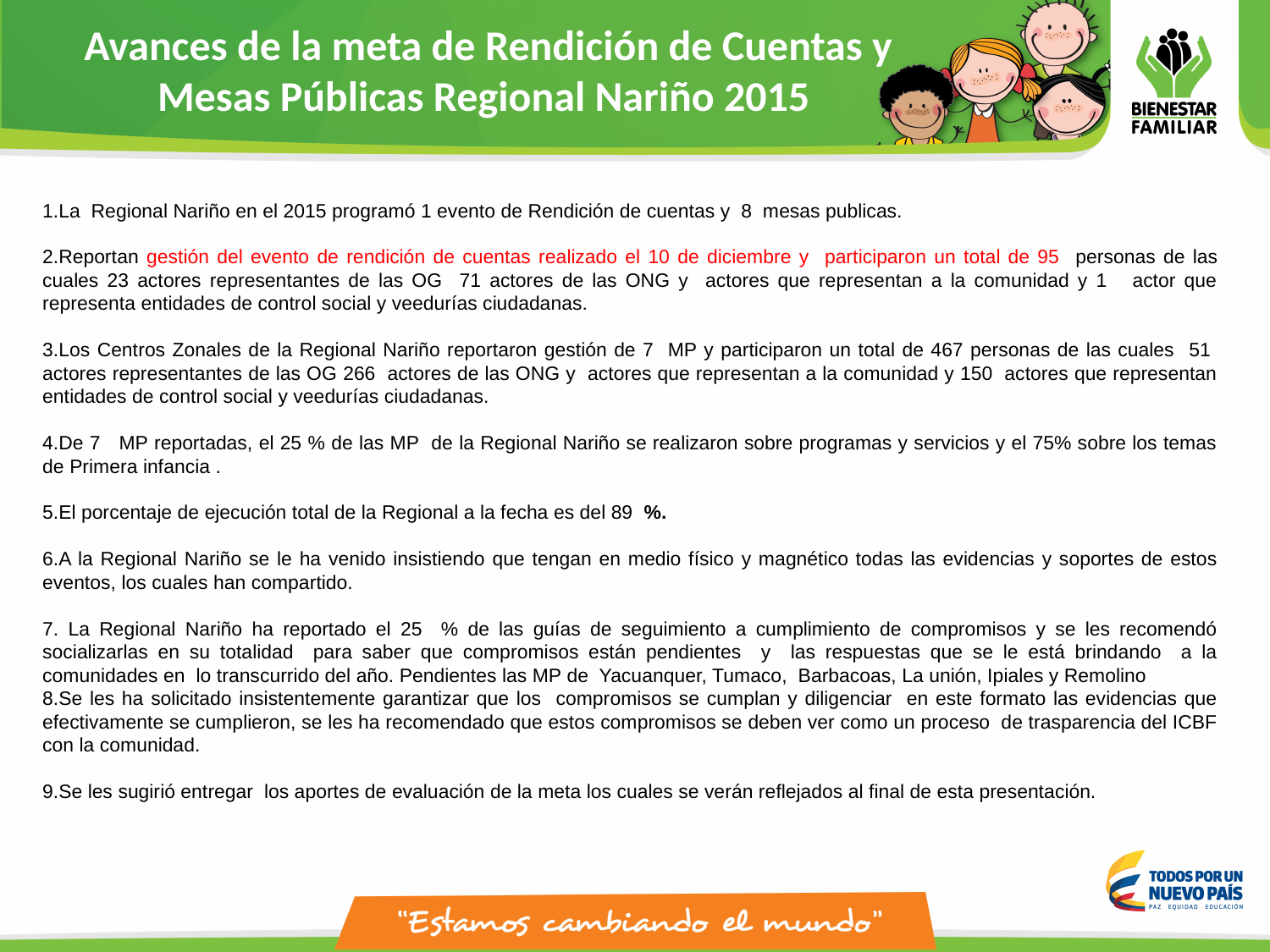

Avances de la meta de Rendición de Cuentas y Mesas Públicas Regional Nariño 2015

La  Regional Nariño en el 2015 programó 1 evento de Rendición de cuentas y  8  mesas publicas.

Reportan gestión del evento de rendición de cuentas realizado el 10 de diciembre y  participaron un total de 95  personas de las cuales 23 actores representantes de las OG  71 actores de las ONG y  actores que representan a la comunidad y 1   actor que representa entidades de control social y veedurías ciudadanas.

Los Centros Zonales de la Regional Nariño reportaron gestión de 7  MP y participaron un total de 467 personas de las cuales  51  actores representantes de las OG 266  actores de las ONG y  actores que representan a la comunidad y 150  actores que representan entidades de control social y veedurías ciudadanas.

De 7   MP reportadas, el 25 % de las MP  de la Regional Nariño se realizaron sobre programas y servicios y el 75% sobre los temas de Primera infancia .

El porcentaje de ejecución total de la Regional a la fecha es del 89  %.

A la Regional Nariño se le ha venido insistiendo que tengan en medio físico y magnético todas las evidencias y soportes de estos eventos, los cuales han compartido.

 La Regional Nariño ha reportado el 25  % de las guías de seguimiento a cumplimiento de compromisos y se les recomendó socializarlas en su totalidad  para saber que compromisos están pendientes  y  las respuestas que se le está brindando  a la comunidades en  lo transcurrido del año. Pendientes las MP de  Yacuanquer, Tumaco,  Barbacoas, La unión, Ipiales y Remolino
Se les ha solicitado insistentemente garantizar que los  compromisos se cumplan y diligenciar  en este formato las evidencias que efectivamente se cumplieron, se les ha recomendado que estos compromisos se deben ver como un proceso  de trasparencia del ICBF con la comunidad.

Se les sugirió entregar  los aportes de evaluación de la meta los cuales se verán reflejados al final de esta presentación.